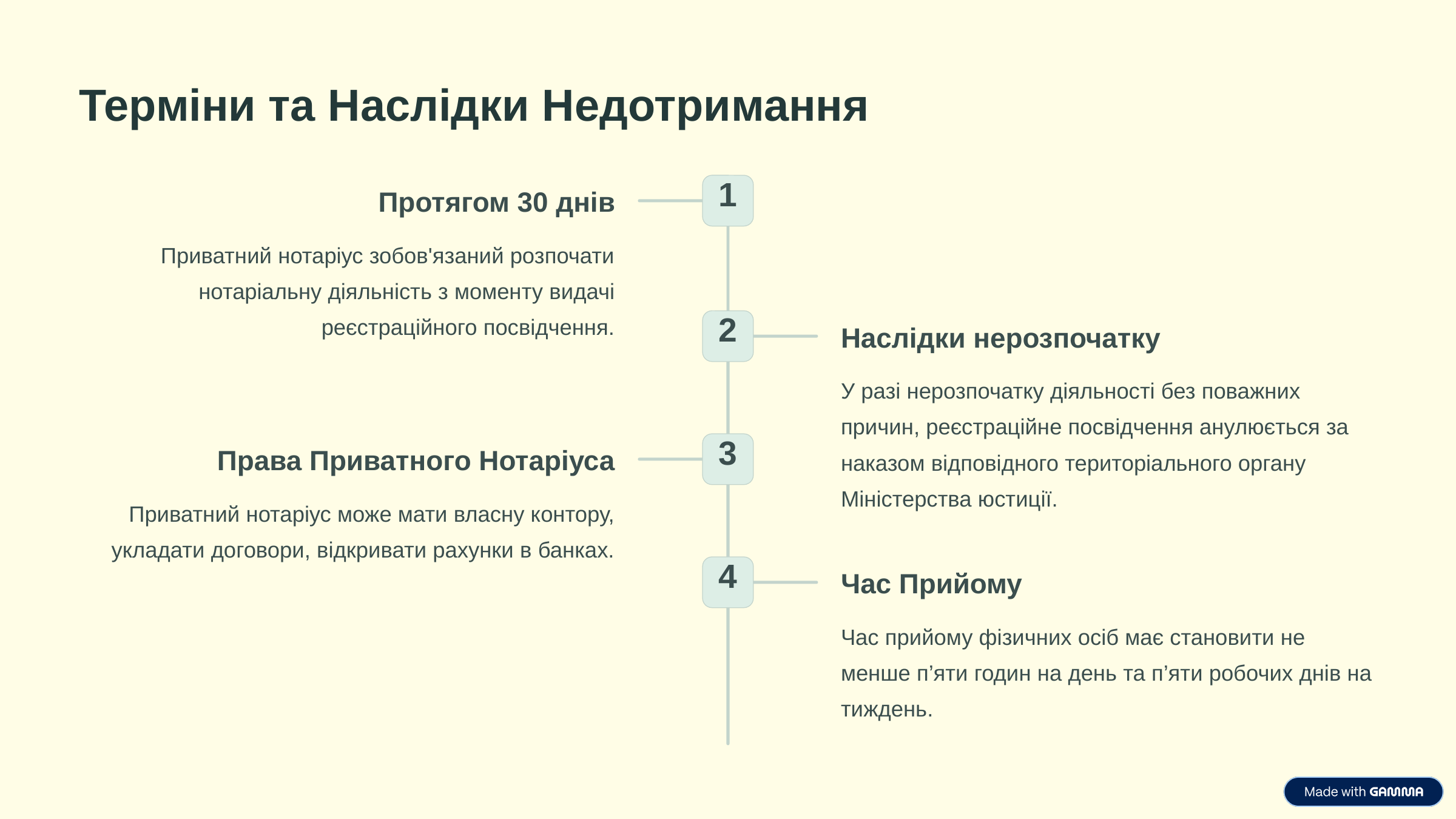

Терміни та Наслідки Недотримання

1
Протягом 30 днів

Приватний нотаріус зобов'язаний розпочати нотаріальну діяльність з моменту видачі реєстраційного посвідчення.

2
Наслідки нерозпочатку

У разі нерозпочатку діяльності без поважних причин, реєстраційне посвідчення анулюється за наказом відповідного територіального органу Міністерства юстиції.

3
Права Приватного Нотаріуса

Приватний нотаріус може мати власну контору, укладати договори, відкривати рахунки в банках.

4
Час Прийому

Час прийому фізичних осіб має становити не менше п’яти годин на день та п’яти робочих днів на тиждень.